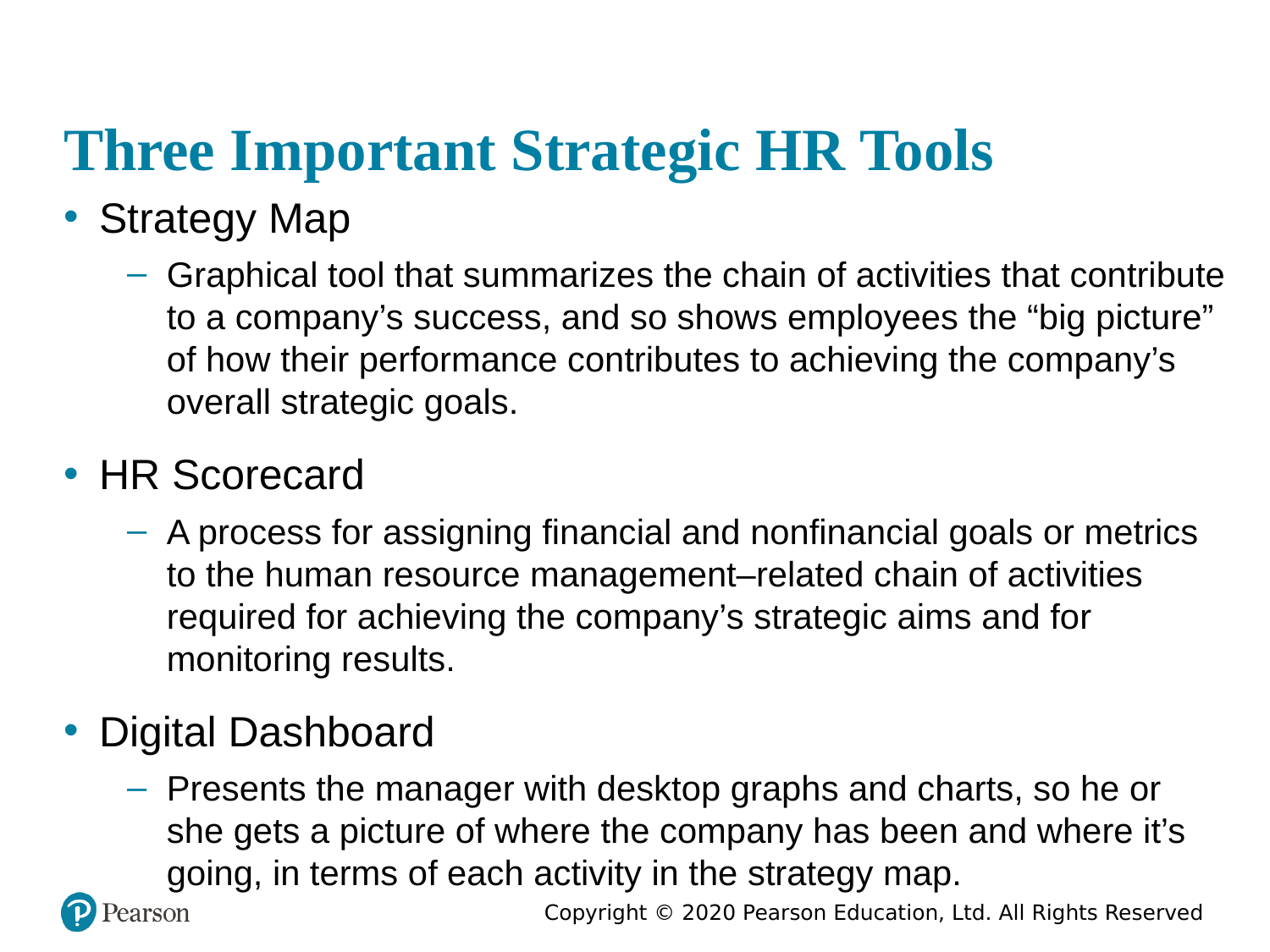

# Three Important Strategic HR Tools
Strategy Map
Graphical tool that summarizes the chain of activities that contribute to a company’s success, and so shows employees the “big picture” of how their performance contributes to achieving the company’s overall strategic goals.
HR Scorecard
A process for assigning financial and nonfinancial goals or metrics to the human resource management–related chain of activities required for achieving the company’s strategic aims and for monitoring results.
Digital Dashboard
Presents the manager with desktop graphs and charts, so he or she gets a picture of where the company has been and where it’s going, in terms of each activity in the strategy map.